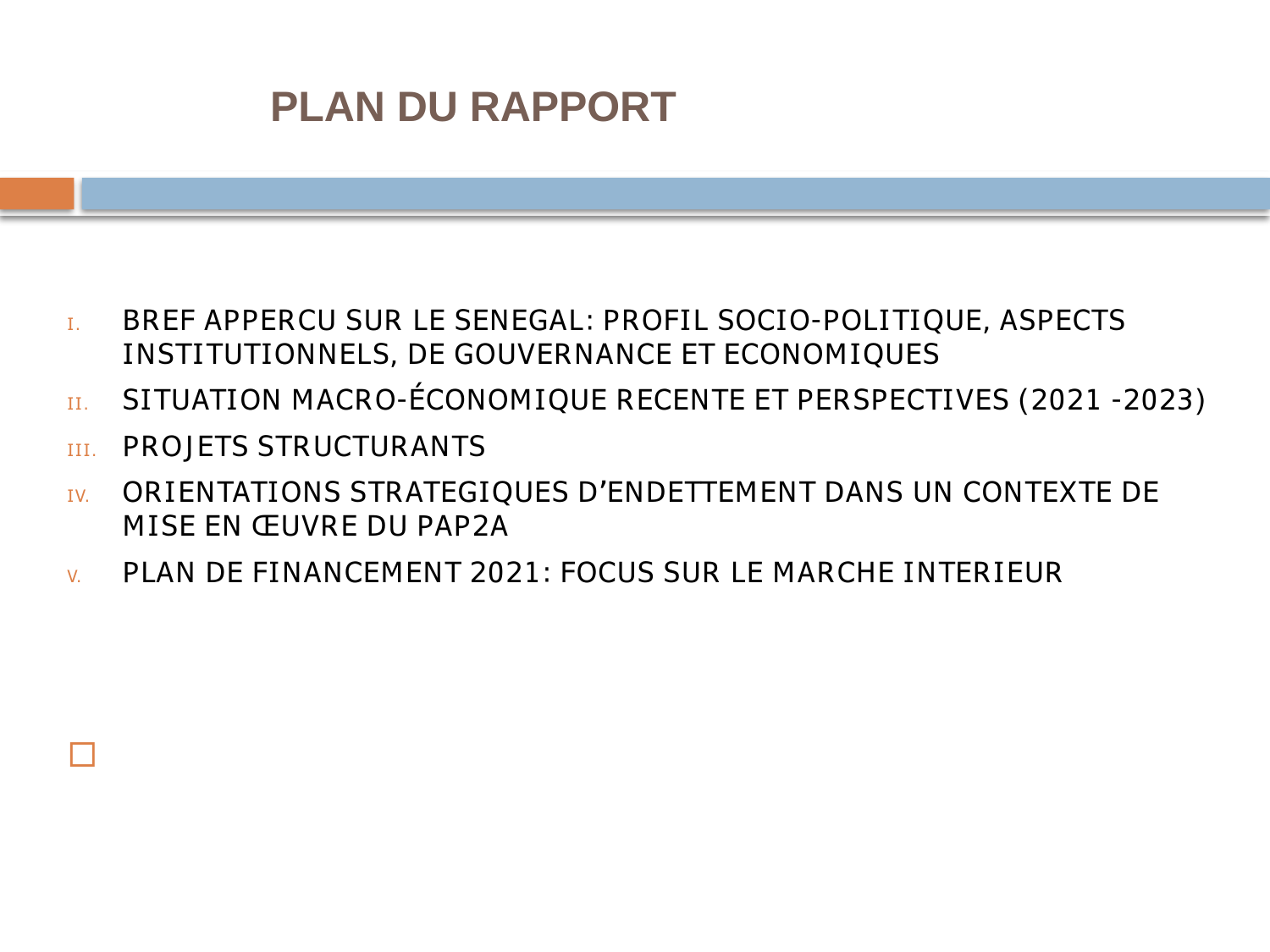

# PLAN DU RAPPORT

BREF APPERCU SUR LE SENEGAL: PROFIL SOCIO-POLITIQUE, ASPECTS INSTITUTIONNELS, DE GOUVERNANCE ET ECONOMIQUES
SITUATION MACRO-ÉCONOMIQUE RECENTE ET PERSPECTIVES (2021 -2023)
PROJETS STRUCTURANTS
ORIENTATIONS STRATEGIQUES D’ENDETTEMENT DANS UN CONTEXTE DE MISE EN ŒUVRE DU PAP2A
PLAN DE FINANCEMENT 2021: FOCUS SUR LE MARCHE INTERIEUR